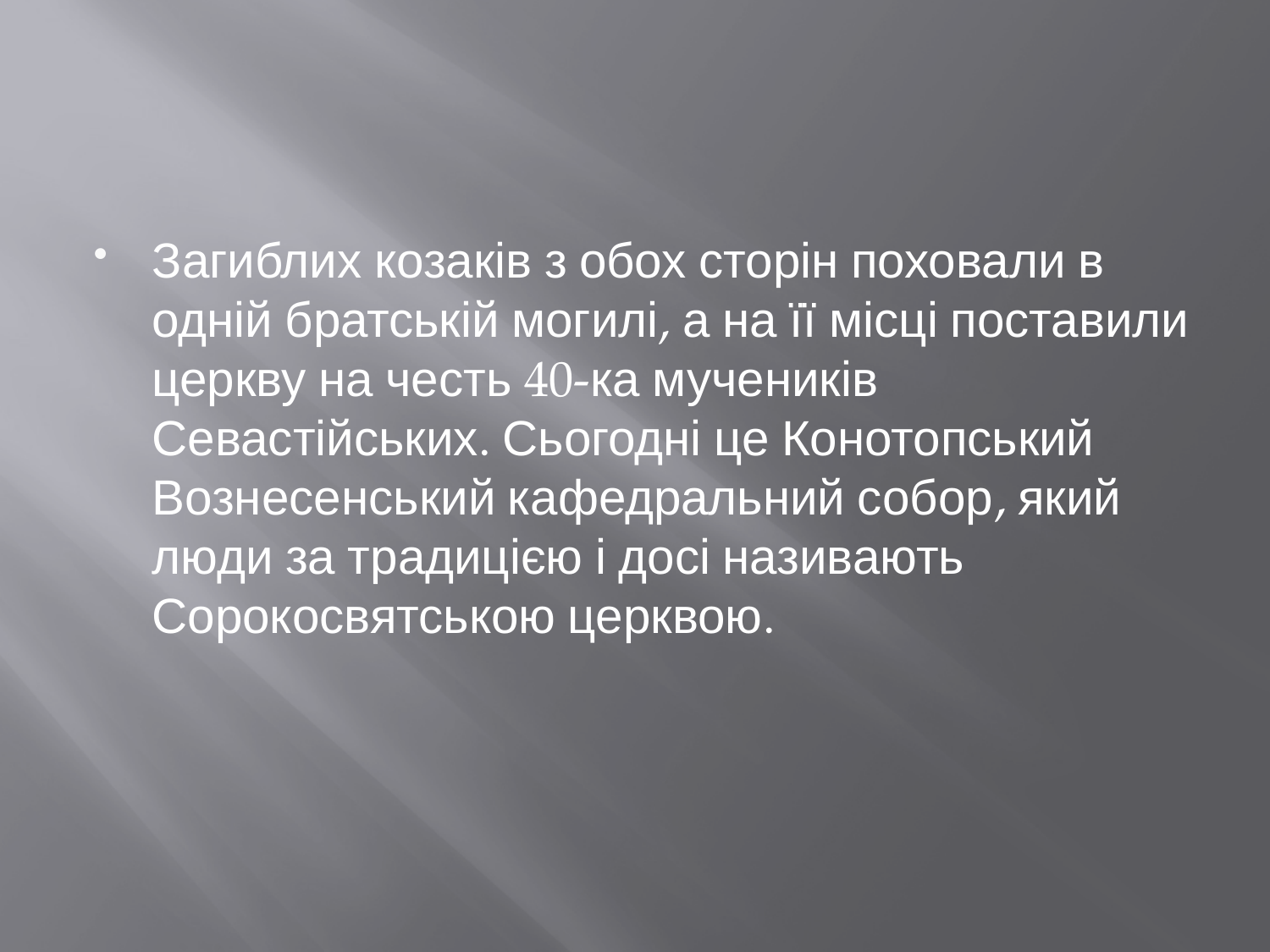

#
Загиблих козаків з обох сторін поховали в одній братській могилі, а на її місці поставили церкву на честь 40-ка мучеників Севастійських. Сьогодні це Конотопський Вознесенський кафедральний собор, який люди за традицією і досі називають Сорокосвятською церквою.